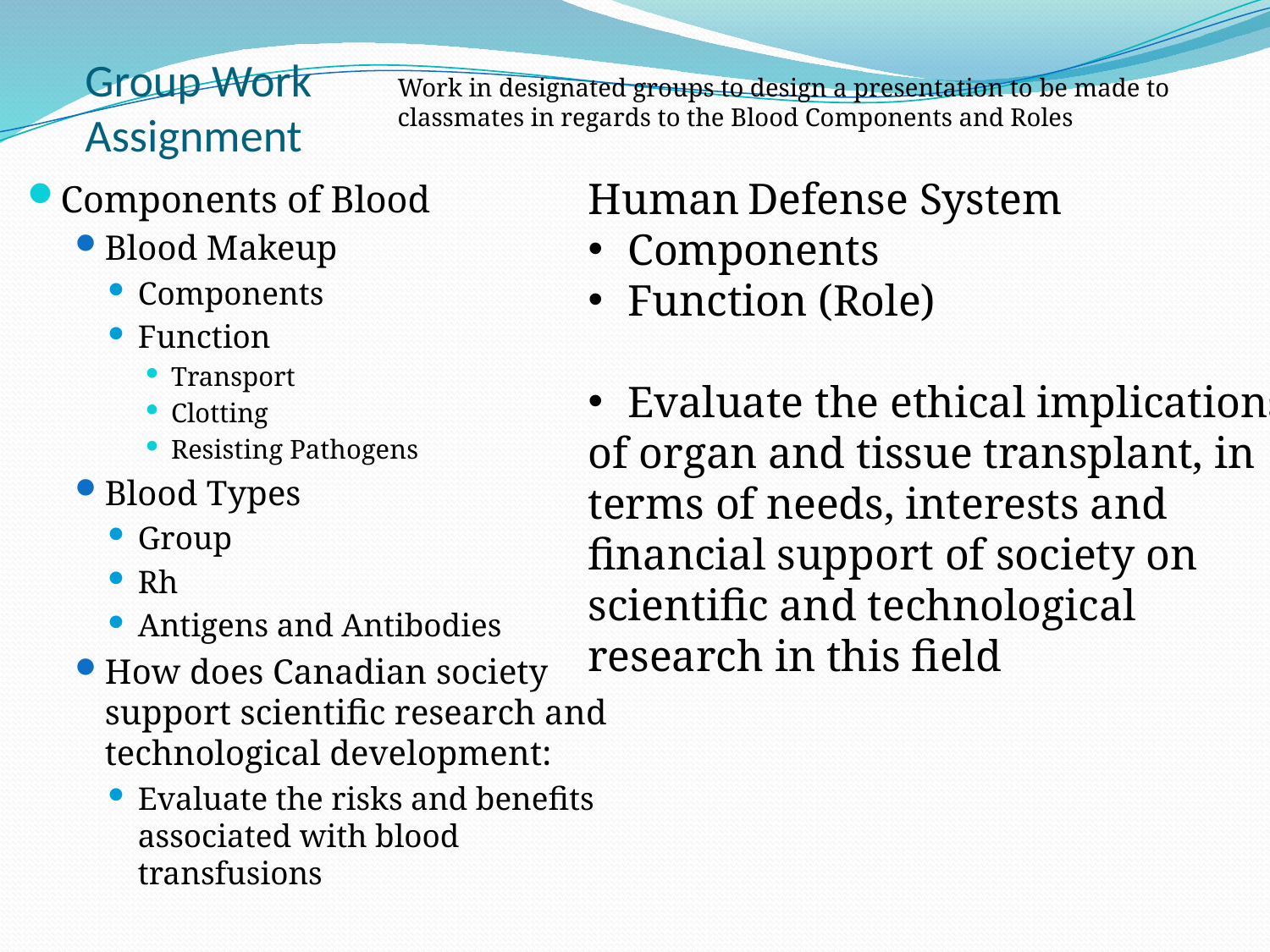

# Group Work Assignment
Work in designated groups to design a presentation to be made to classmates in regards to the Blood Components and Roles
Human Defense System
Components
Function (Role)

Evaluate the ethical implications
of organ and tissue transplant, in
terms of needs, interests and
financial support of society on
scientific and technological
research in this field
Components of Blood
Blood Makeup
Components
Function
Transport
Clotting
Resisting Pathogens
Blood Types
Group
Rh
Antigens and Antibodies
How does Canadian society support scientific research and technological development:
Evaluate the risks and benefits associated with blood transfusions